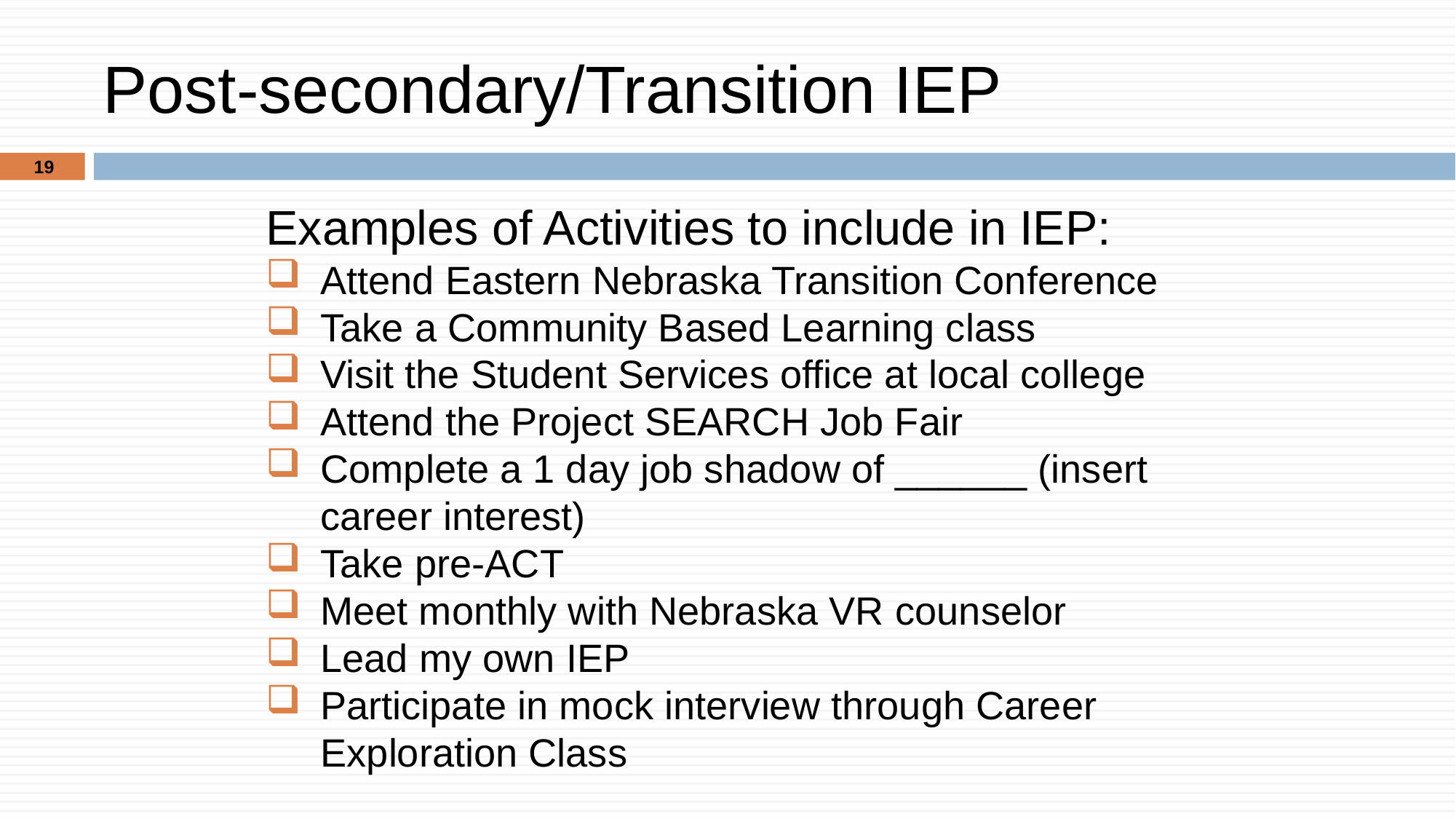

# Post-secondary/Transition IEP
19
Examples of Activities to include in IEP:
Attend Eastern Nebraska Transition Conference
Take a Community Based Learning class
Visit the Student Services office at local college
Attend the Project SEARCH Job Fair
Complete a 1 day job shadow of ______ (insert career interest)
Take pre-ACT
Meet monthly with Nebraska VR counselor
Lead my own IEP
Participate in mock interview through Career Exploration Class